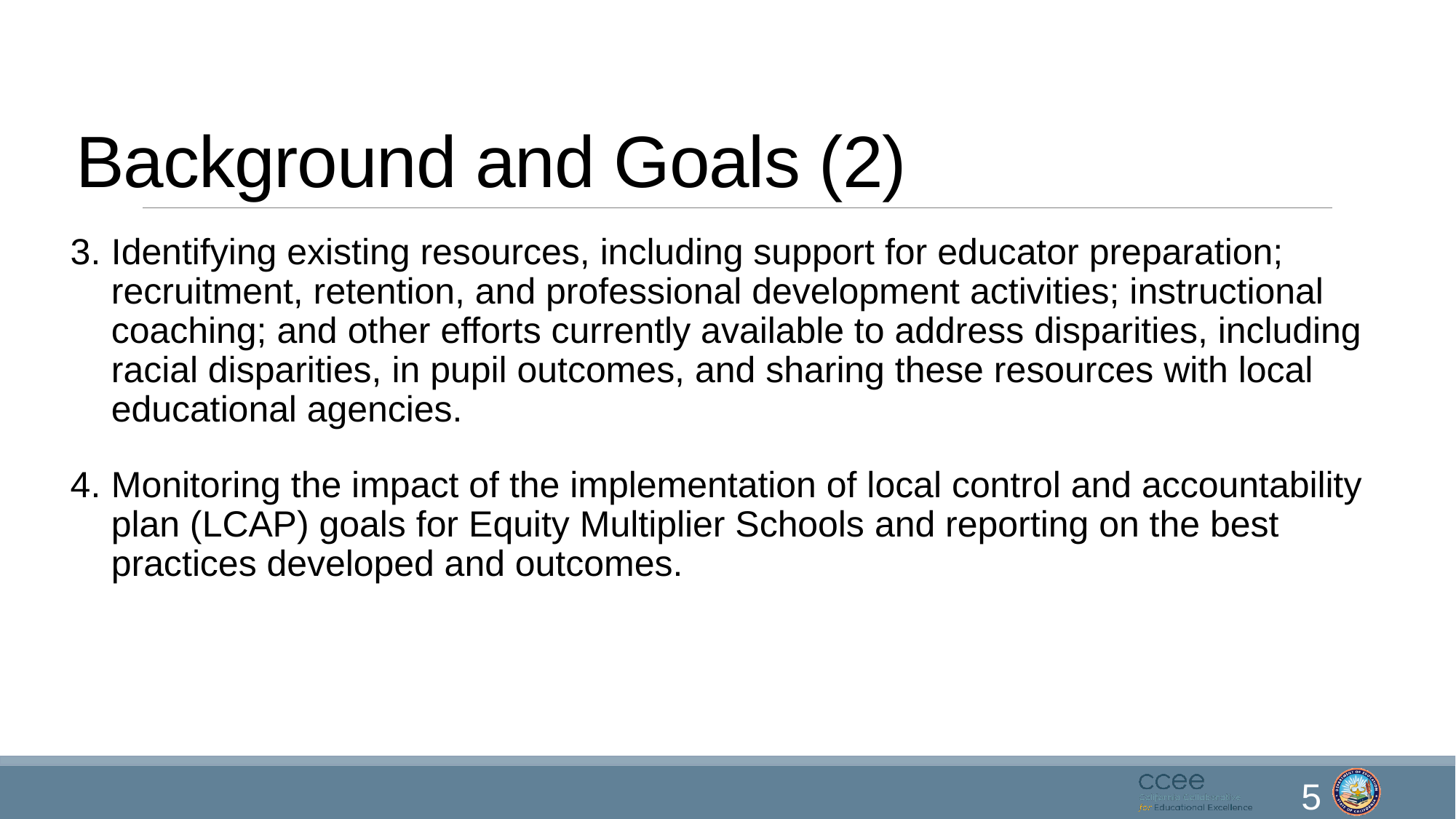

# Background and Goals (2)
Identifying existing resources, including support for educator preparation; recruitment, retention, and professional development activities; instructional coaching; and other efforts currently available to address disparities, including racial disparities, in pupil outcomes, and sharing these resources with local educational agencies.
Monitoring the impact of the implementation of local control and accountability plan (LCAP) goals for Equity Multiplier Schools and reporting on the best practices developed and outcomes.

5